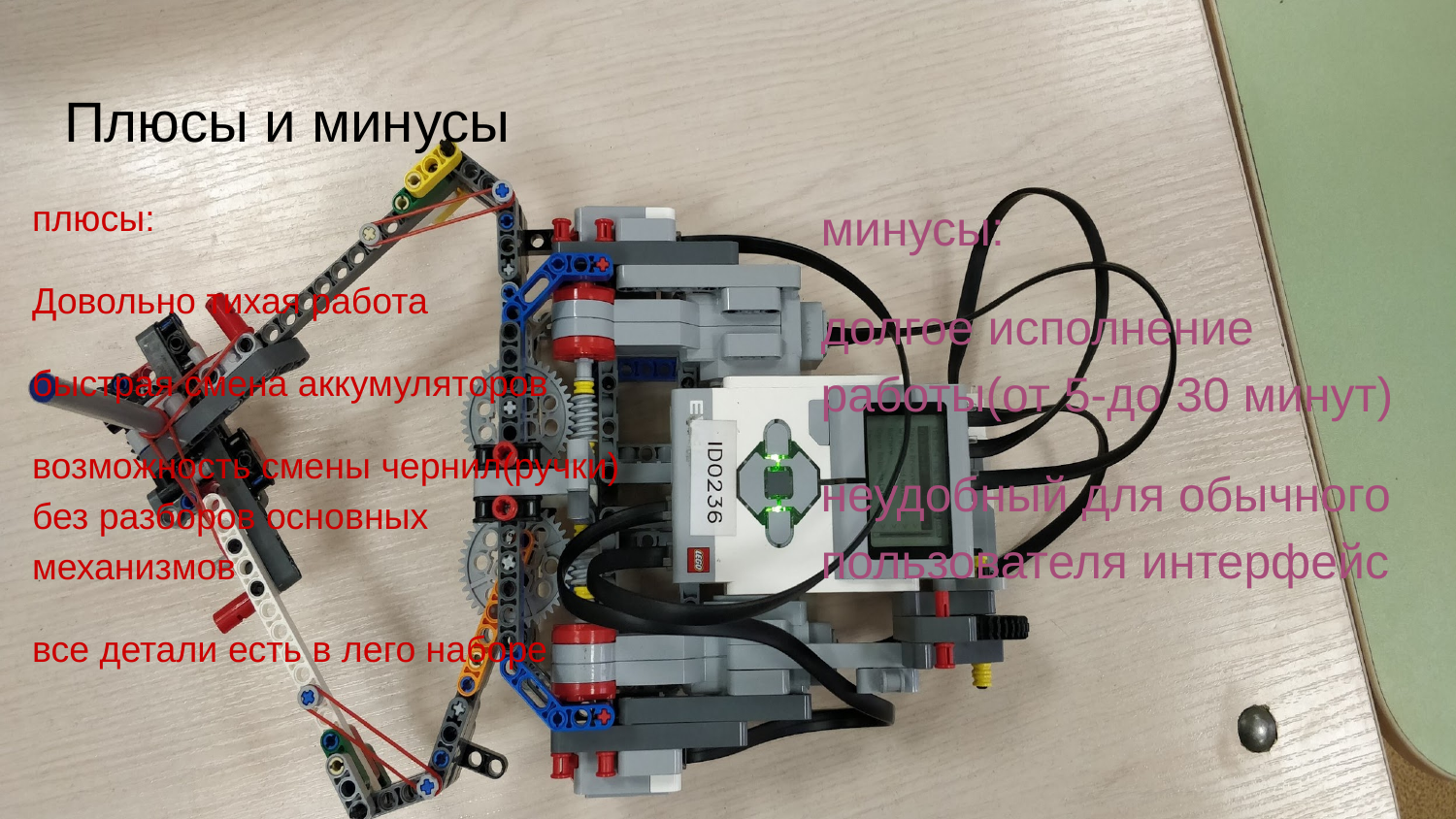

# Плюсы и минусы
плюсы:
Довольно тихая работа
быстрая смена аккумуляторов
возможность смены чернил(ручки) без разборов основных механизмов
все детали есть в лего наборе
минусы:
долгое исполнение работы(от 5-до 30 минут)
неудобный для обычного пользователя интерфейс